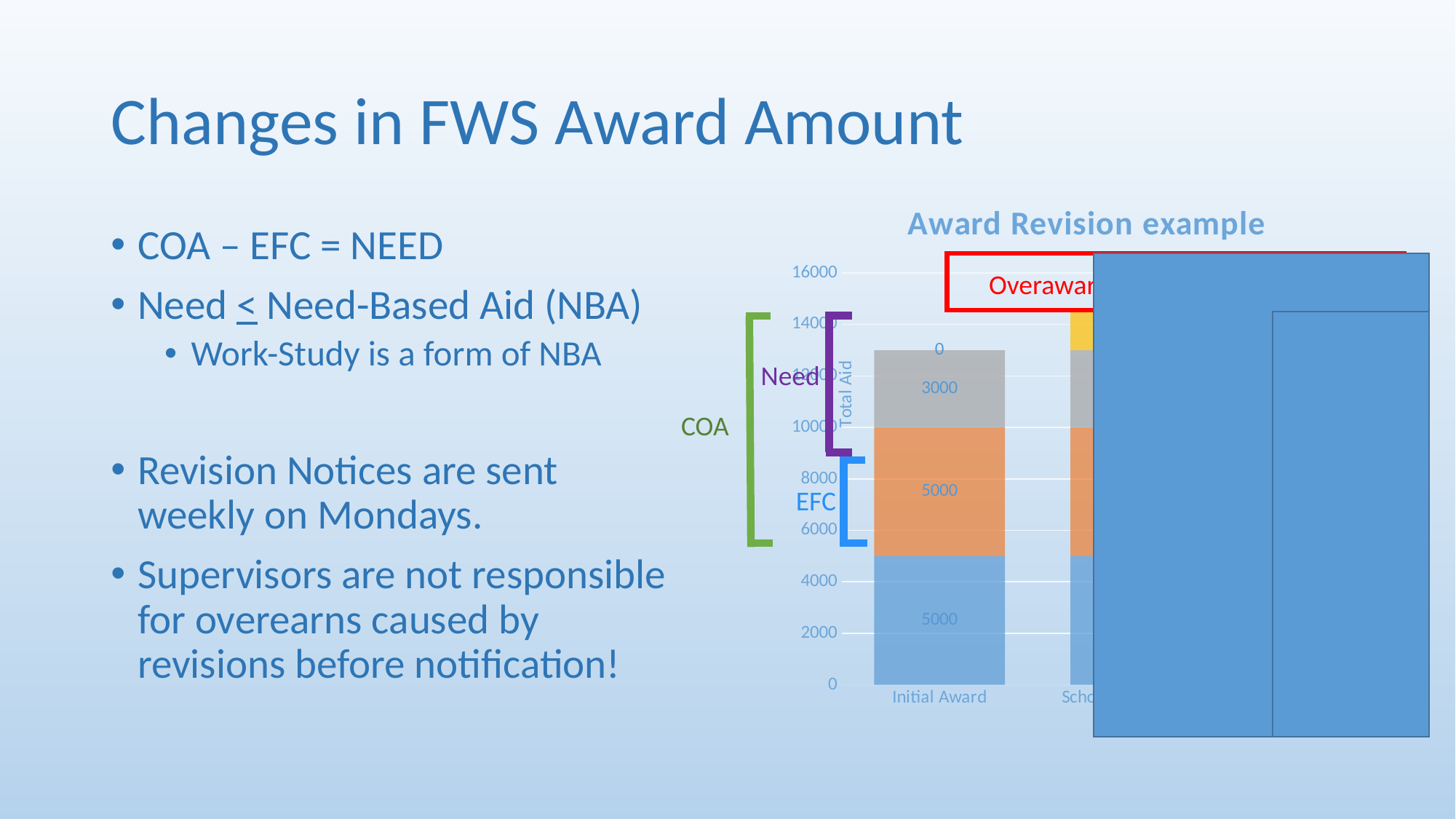

# Changes in FWS Award Amount

### Chart: Award Revision example

| Category | Family Contribution | Grant | Work-Study | Scholarship |
|---|---|---|---|---|
| Initial Award | 5000.0 | 5000.0 | 3000.0 | 0.0 |
| Scholarship-Induced Overaward | 5000.0 | 5000.0 | 3000.0 | 1500.0 |
| Corrected Award | 5000.0 | 5000.0 | 1500.0 | 1500.0 |
COA – EFC = NEED
Need < Need-Based Aid (NBA)
Work-Study is a form of NBA

Revision Notices are sent weekly on Mondays.
Supervisors are not responsible for overearns caused by revisions before notification!

   Overaward                     Zone

Need
COA
EFC